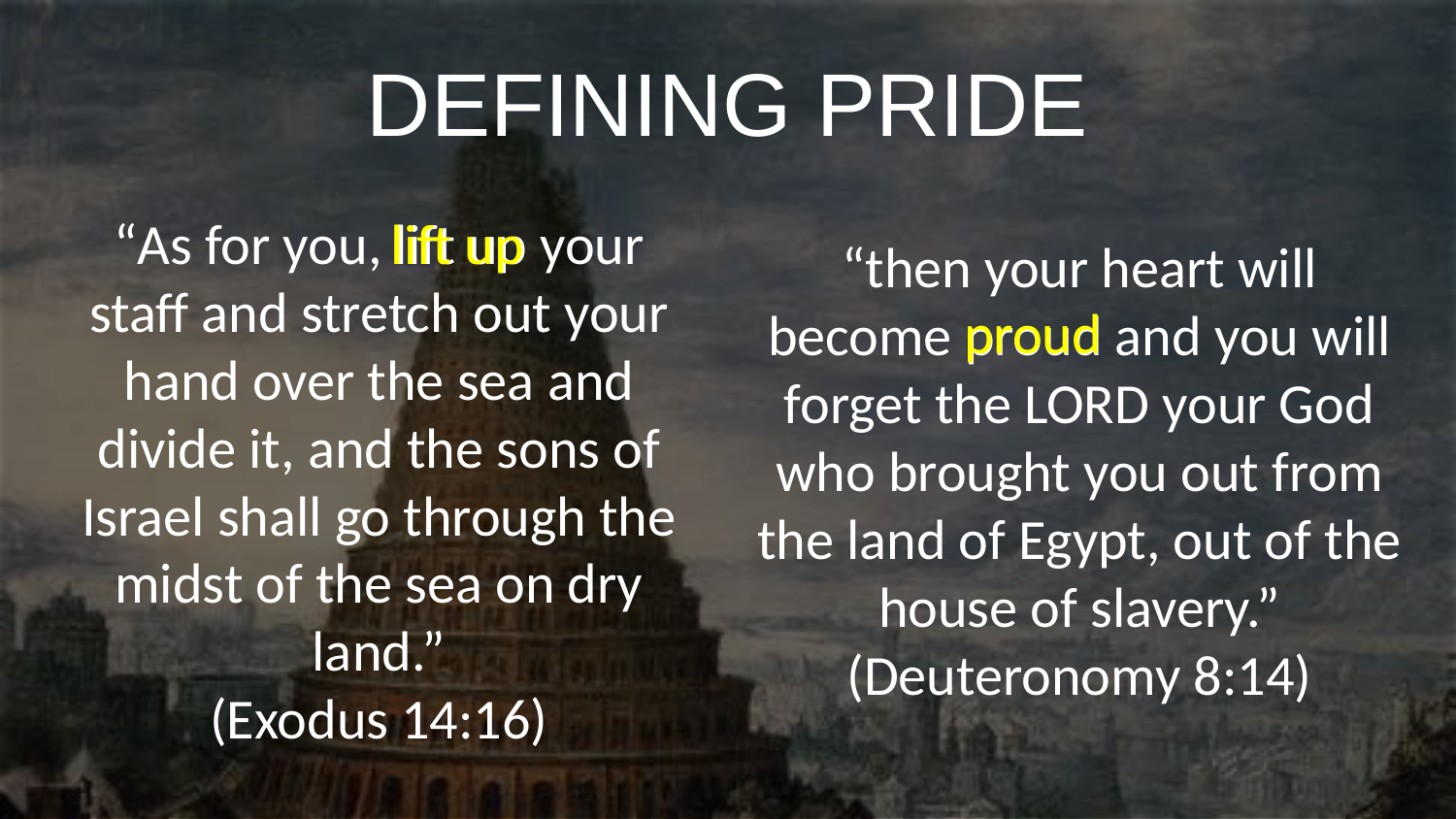

# Defining Pride
“As for you, lift up your staff and stretch out your hand over the sea and divide it, and the sons of Israel shall go through the midst of the sea on dry land.”
(Exodus 14:16)
lift up
“then your heart will become proud and you will forget the LORD your God who brought you out from the land of Egypt, out of the house of slavery.”
(Deuteronomy 8:14)
proud